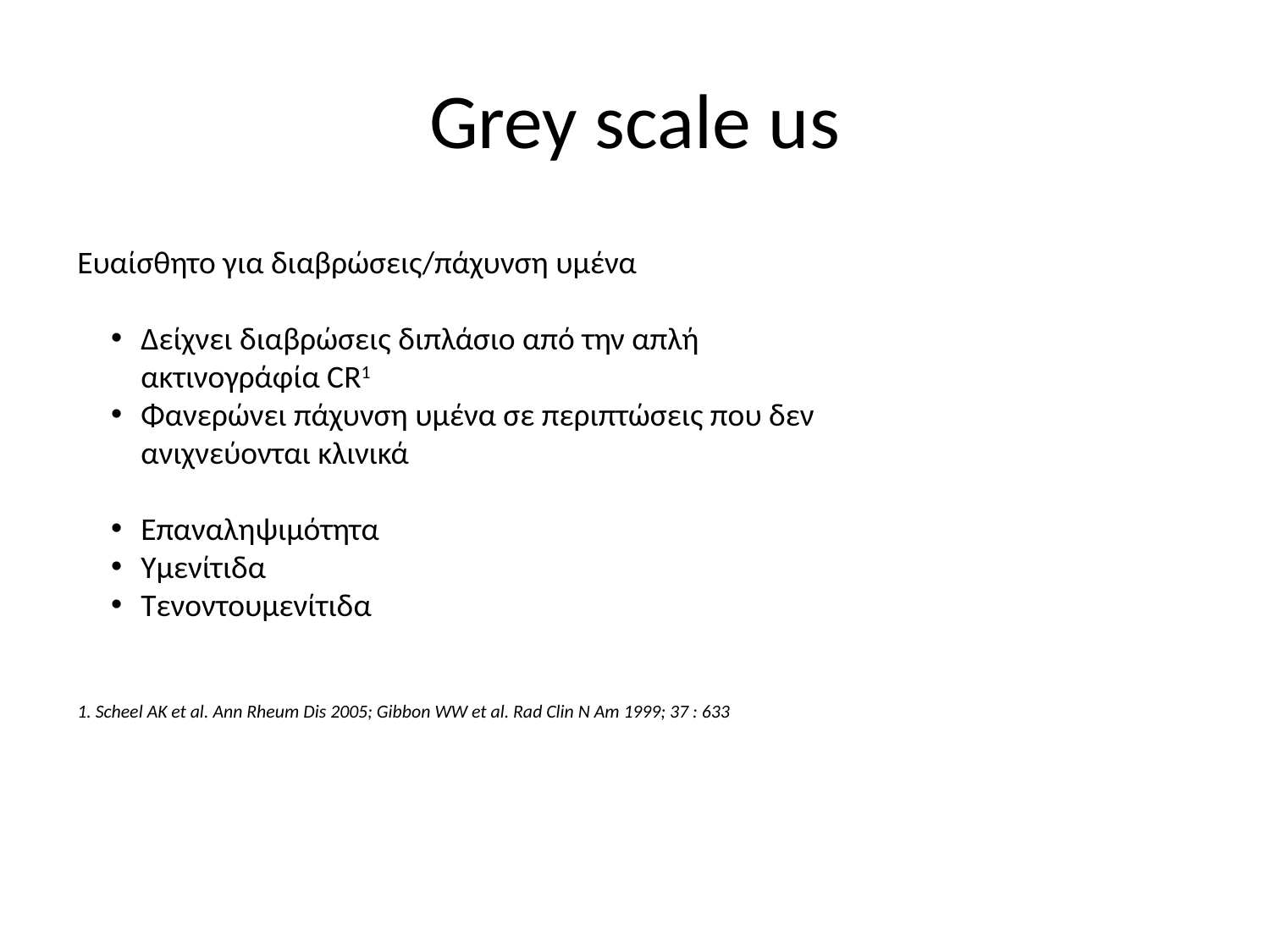

# Grey scale us

Ευαίσθητο για διαβρώσεις/πάχυνση υμένα

Δείχνει διαβρώσεις διπλάσιο από την απλή ακτινογράφία CR1
Φανερώνει πάχυνση υμένα σε περιπτώσεις που δεν ανιχνεύονται κλινικά

Επαναληψιμότητα
Υμενίτιδα
Τενοντουμενίτιδα

1. Scheel AK et al. Ann Rheum Dis 2005; Gibbon WW et al. Rad Clin N Am 1999; 37 : 633